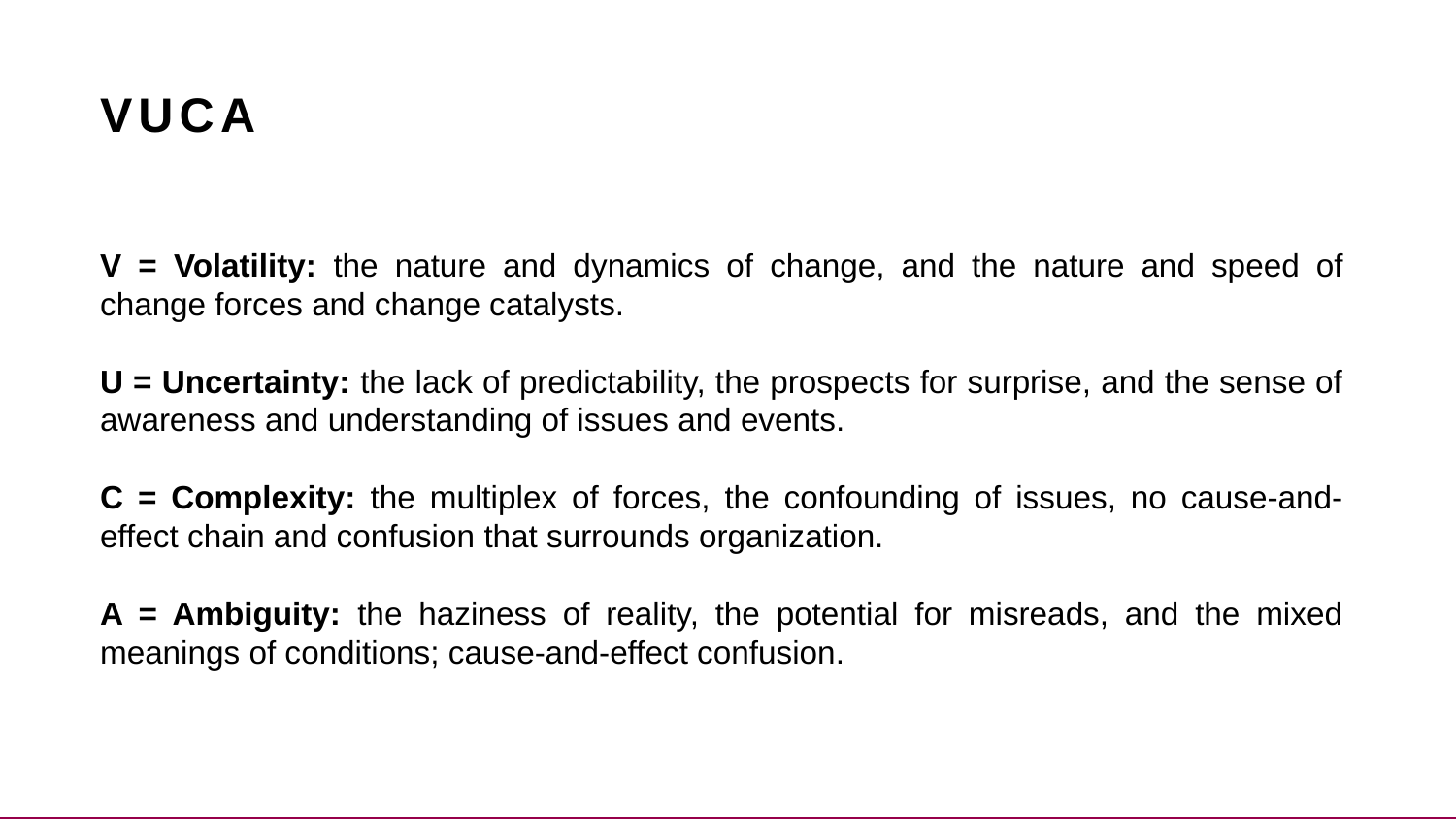

VUCA
V = Volatility: the nature and dynamics of change, and the nature and speed of change forces and change catalysts.

U = Uncertainty: the lack of predictability, the prospects for surprise, and the sense of awareness and understanding of issues and events.

C = Complexity: the multiplex of forces, the confounding of issues, no cause-and-effect chain and confusion that surrounds organization.

A = Ambiguity: the haziness of reality, the potential for misreads, and the mixed meanings of conditions; cause-and-effect confusion.